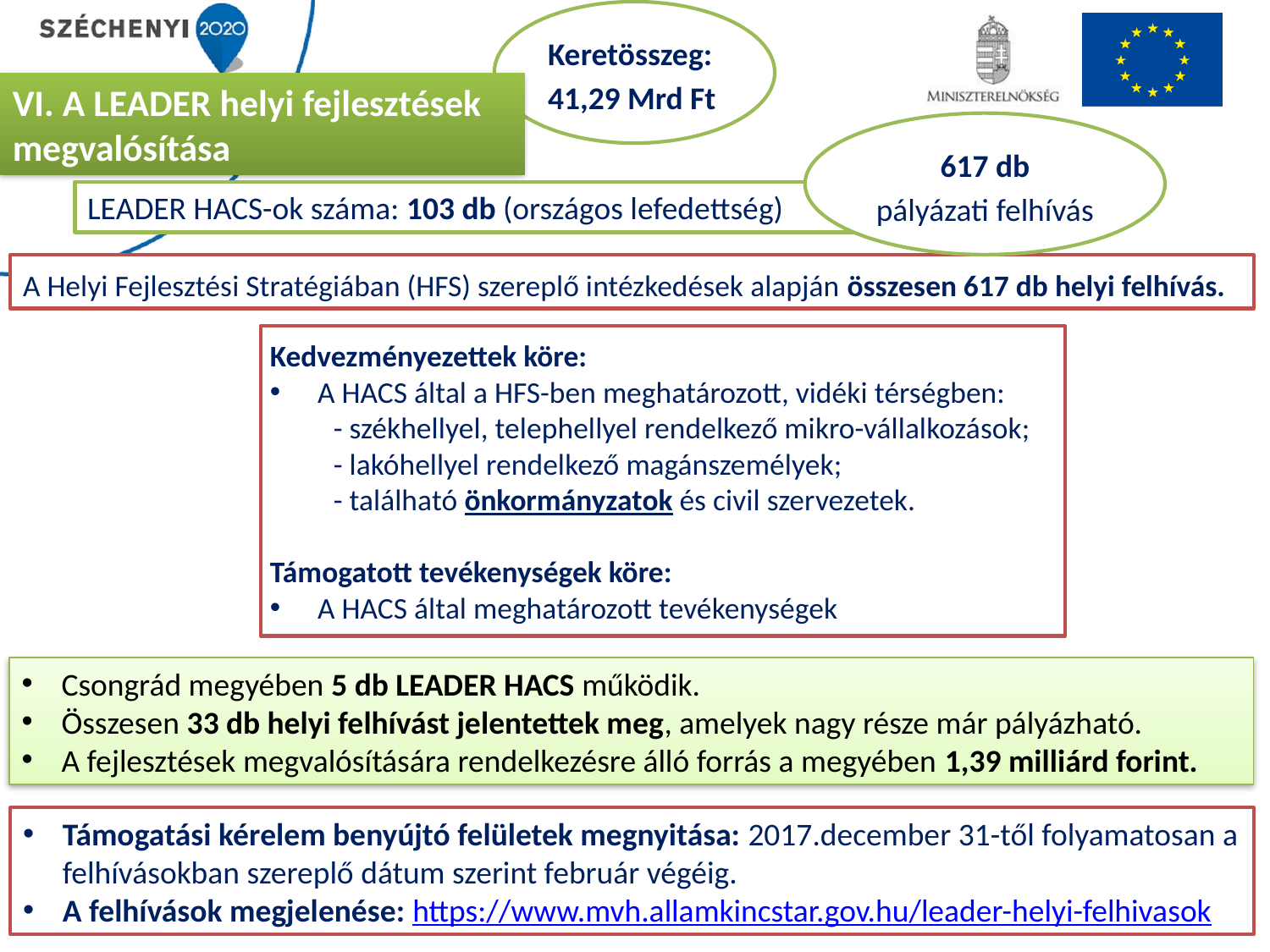

Keretösszeg: 41,29 Mrd Ft
VI. A LEADER helyi fejlesztések megvalósítása
617 db
pályázati felhívás
LEADER HACS-ok száma: 103 db (országos lefedettség)
A Helyi Fejlesztési Stratégiában (HFS) szereplő intézkedések alapján összesen 617 db helyi felhívás.
Kedvezményezettek köre:
A HACS által a HFS-ben meghatározott, vidéki térségben:
- székhellyel, telephellyel rendelkező mikro-vállalkozások;
- lakóhellyel rendelkező magánszemélyek;
- található önkormányzatok és civil szervezetek.

Támogatott tevékenységek köre:
A HACS által meghatározott tevékenységek
Csongrád megyében 5 db LEADER HACS működik.
Összesen 33 db helyi felhívást jelentettek meg, amelyek nagy része már pályázható.
A fejlesztések megvalósítására rendelkezésre álló forrás a megyében 1,39 milliárd forint.
Támogatási kérelem benyújtó felületek megnyitása: 2017.december 31-től folyamatosan a felhívásokban szereplő dátum szerint február végéig.
A felhívások megjelenése: https://www.mvh.allamkincstar.gov.hu/leader-helyi-felhivasok